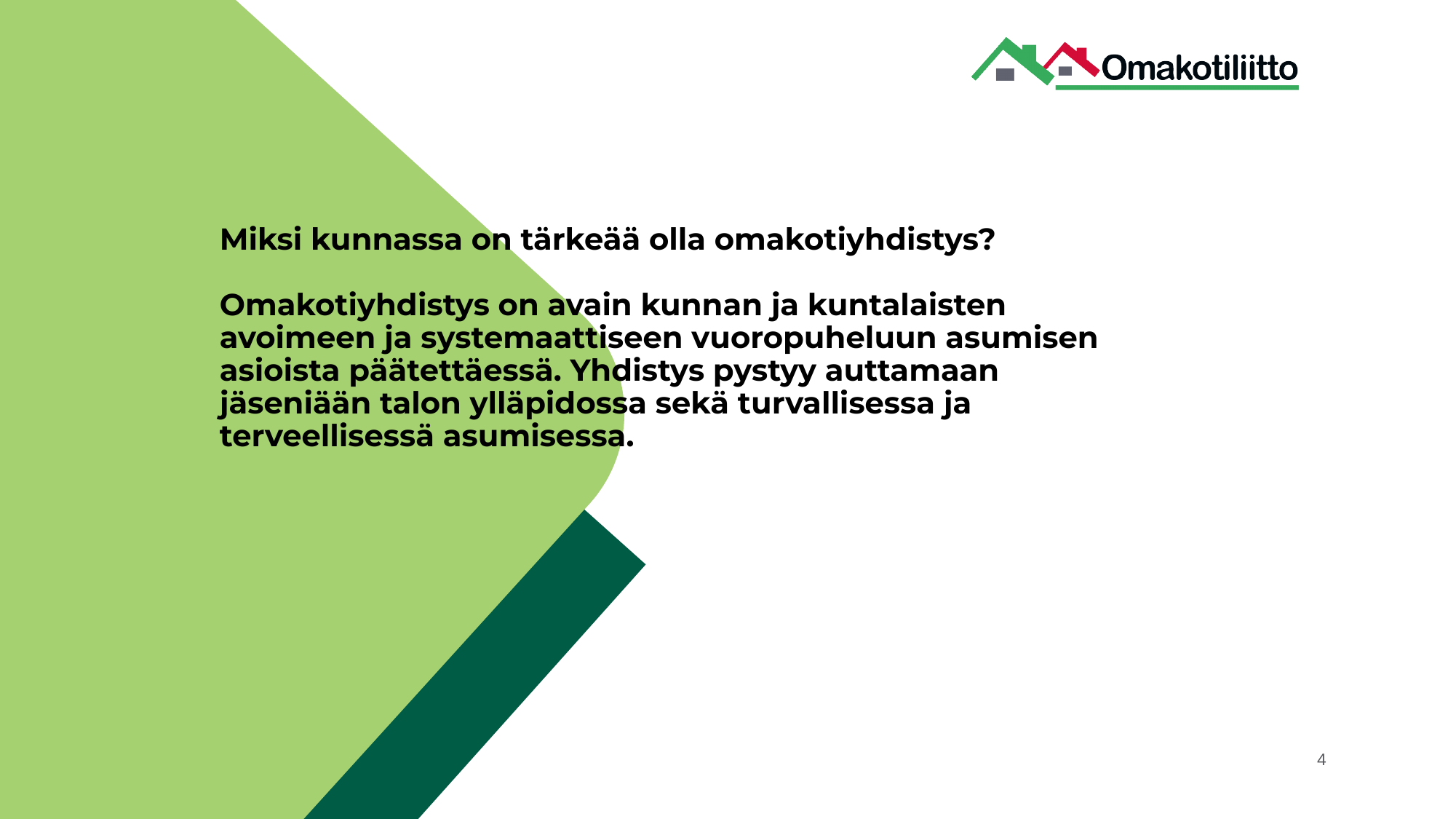

# Miksi kunnassa on tärkeää olla omakotiyhdistys? Omakotiyhdistys on avain kunnan ja kuntalaisten avoimeen ja systemaattiseen vuoropuheluun asumisen asioista päätettäessä. Yhdistys pystyy auttamaan jäseniään talon ylläpidossa sekä turvallisessa ja terveellisessä asumisessa.
4